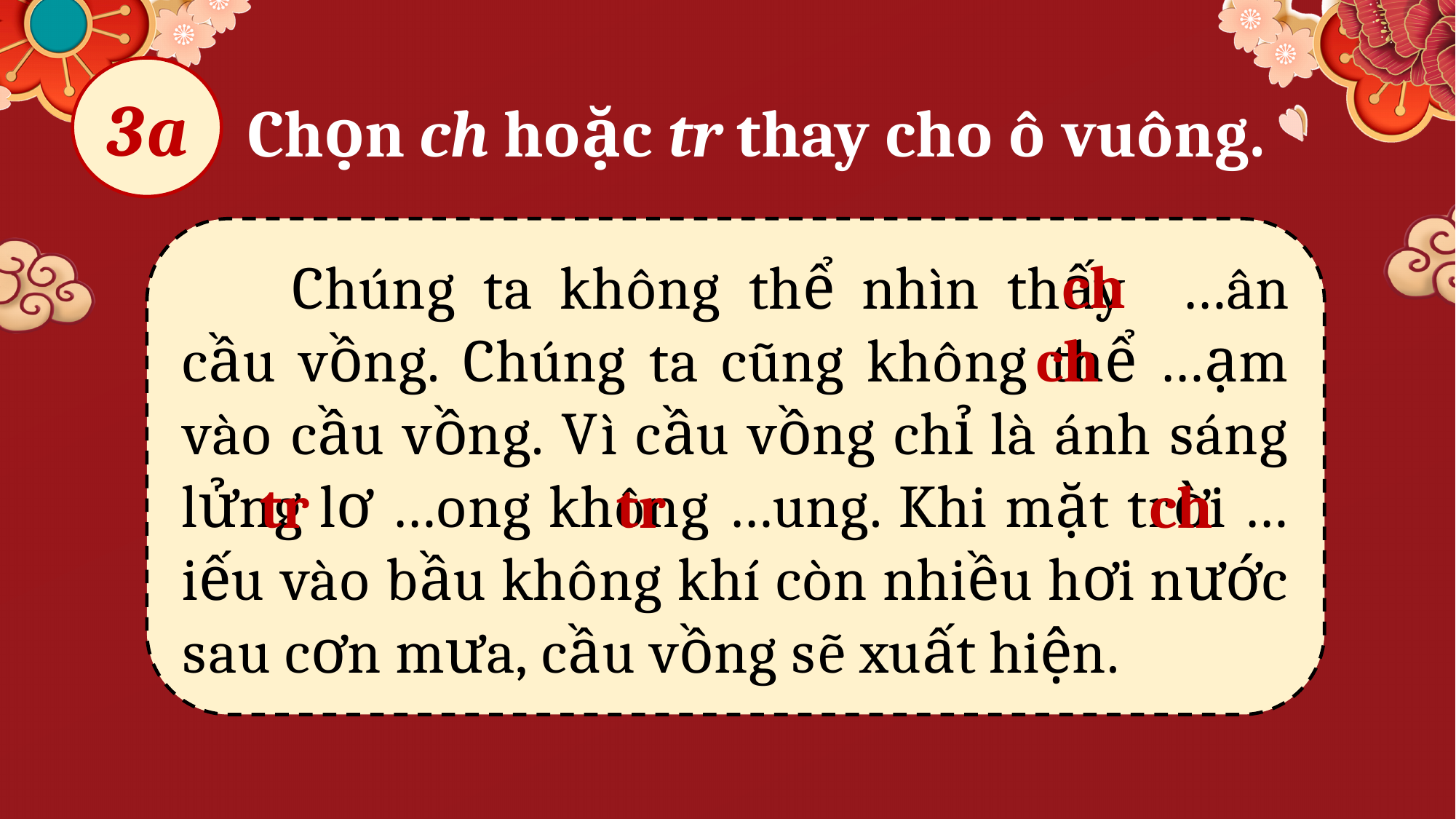

3a
Chọn ch hoặc tr thay cho ô vuông.

	Chúng ta không thể nhìn thấy  …ân cầu vồng. Chúng ta cũng không thể …ạm vào cầu vồng. Vì cầu vồng chỉ là ánh sáng lửng lơ …ong không …ung. Khi mặt trời …iếu vào bầu không khí còn nhiều hơi nước sau cơn mưa, cầu vồng sẽ xuất hiện.
ch
ch
tr
tr
ch